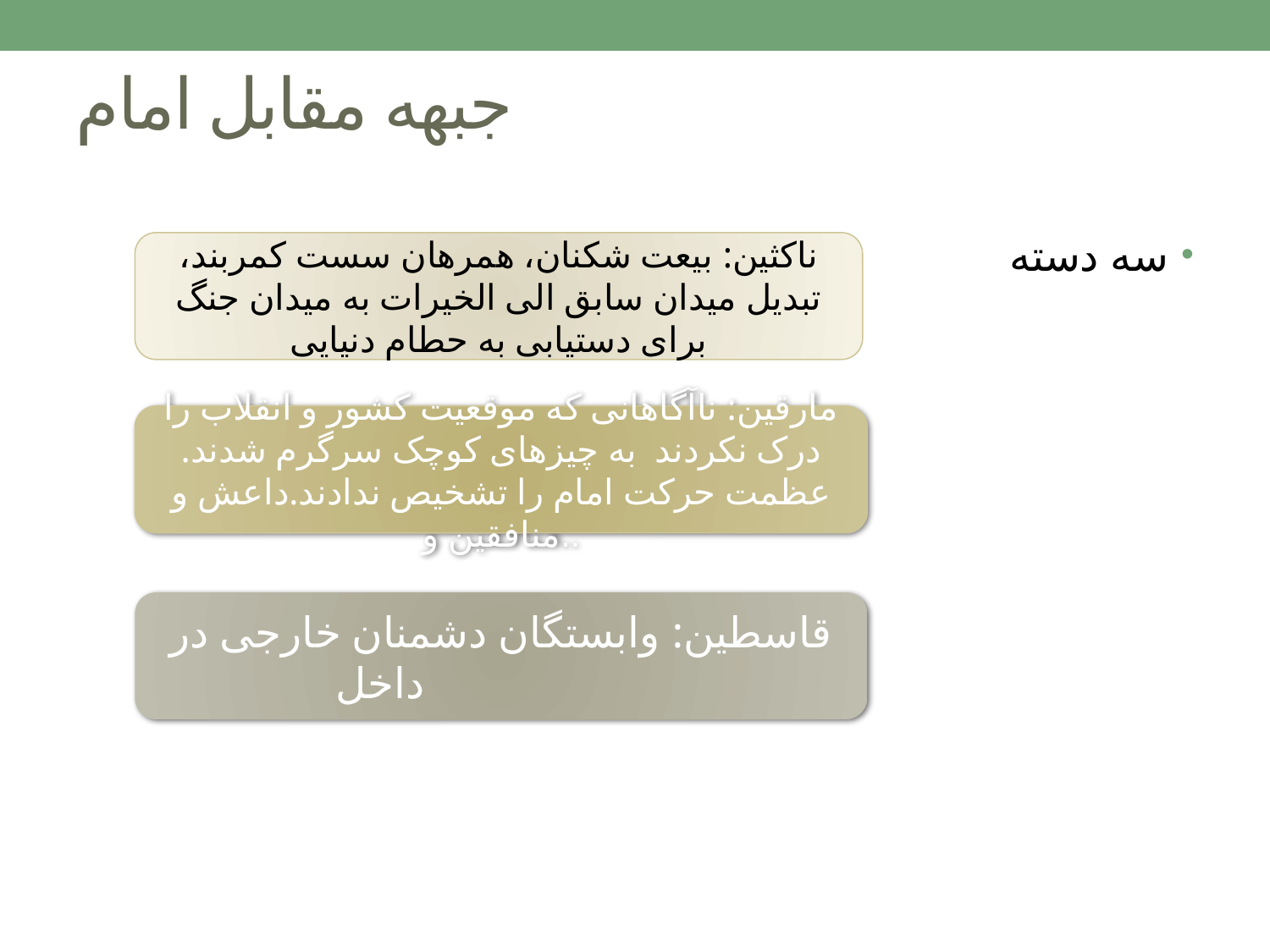

# جبهه مقابل امام
سه دسته
ناکثین: بیعت شکنان، همرهان سست کمربند، تبدیل میدان سابق الی الخیرات به میدان جنگ برای دستیابی به حطام دنیایی
مارقین: ناآگاهانی که موقعیت کشور و انقلاب را درک نکردند  به چیزهای کوچک سرگرم شدند. عظمت حرکت امام را تشخیص ندادند.داعش و منافقین و..
قاسطین: وابستگان دشمنان خارجی در داخل